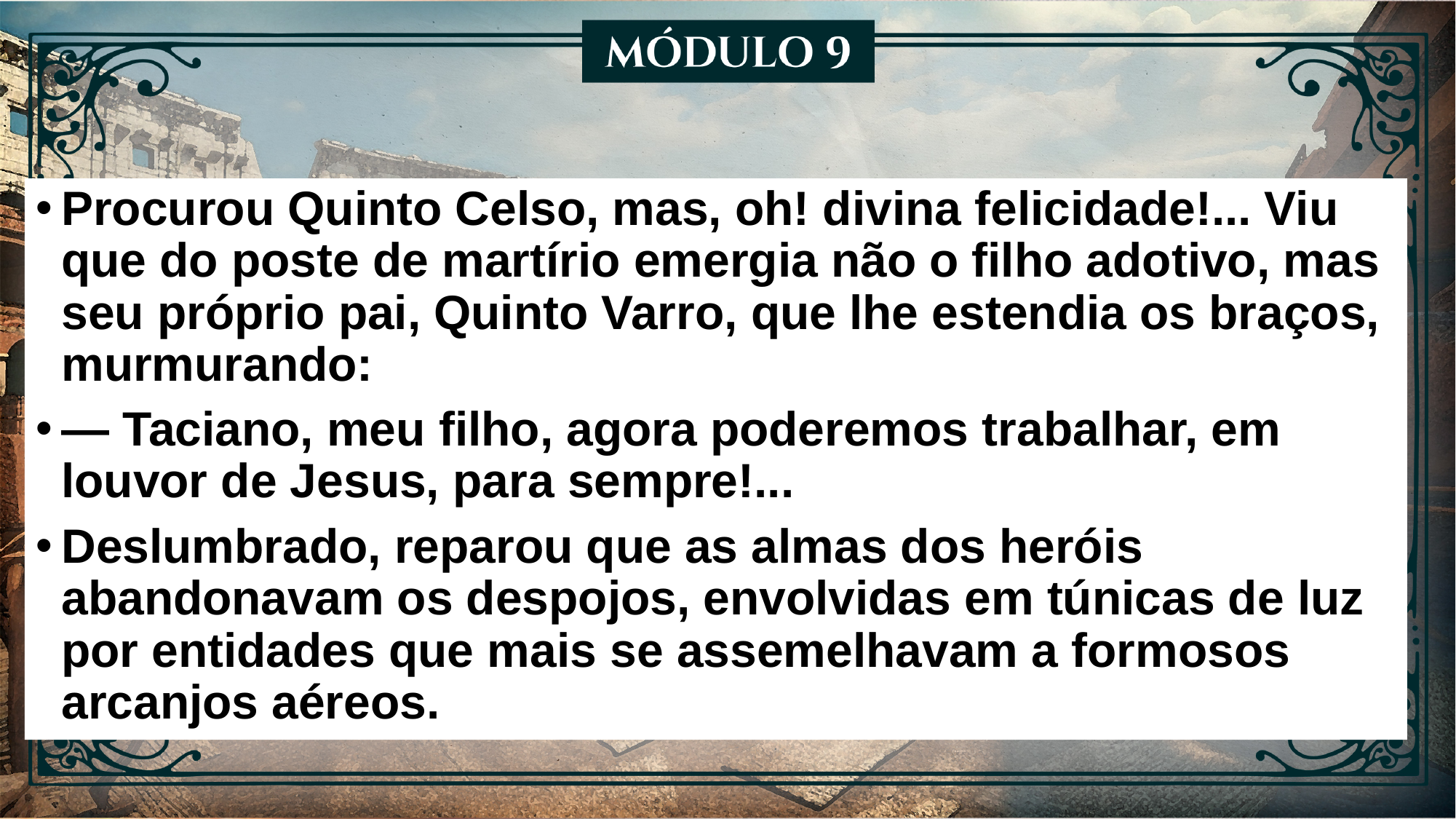

Procurou Quinto Celso, mas, oh! divina felicidade!... Viu que do poste de martírio emergia não o filho adotivo, mas seu próprio pai, Quinto Varro, que lhe estendia os braços, murmurando:
— Taciano, meu filho, agora poderemos trabalhar, em louvor de Jesus, para sempre!...
Deslumbrado, reparou que as almas dos heróis abandonavam os despojos, envolvidas em túnicas de luz por entidades que mais se assemelhavam a formosos arcanjos aéreos.